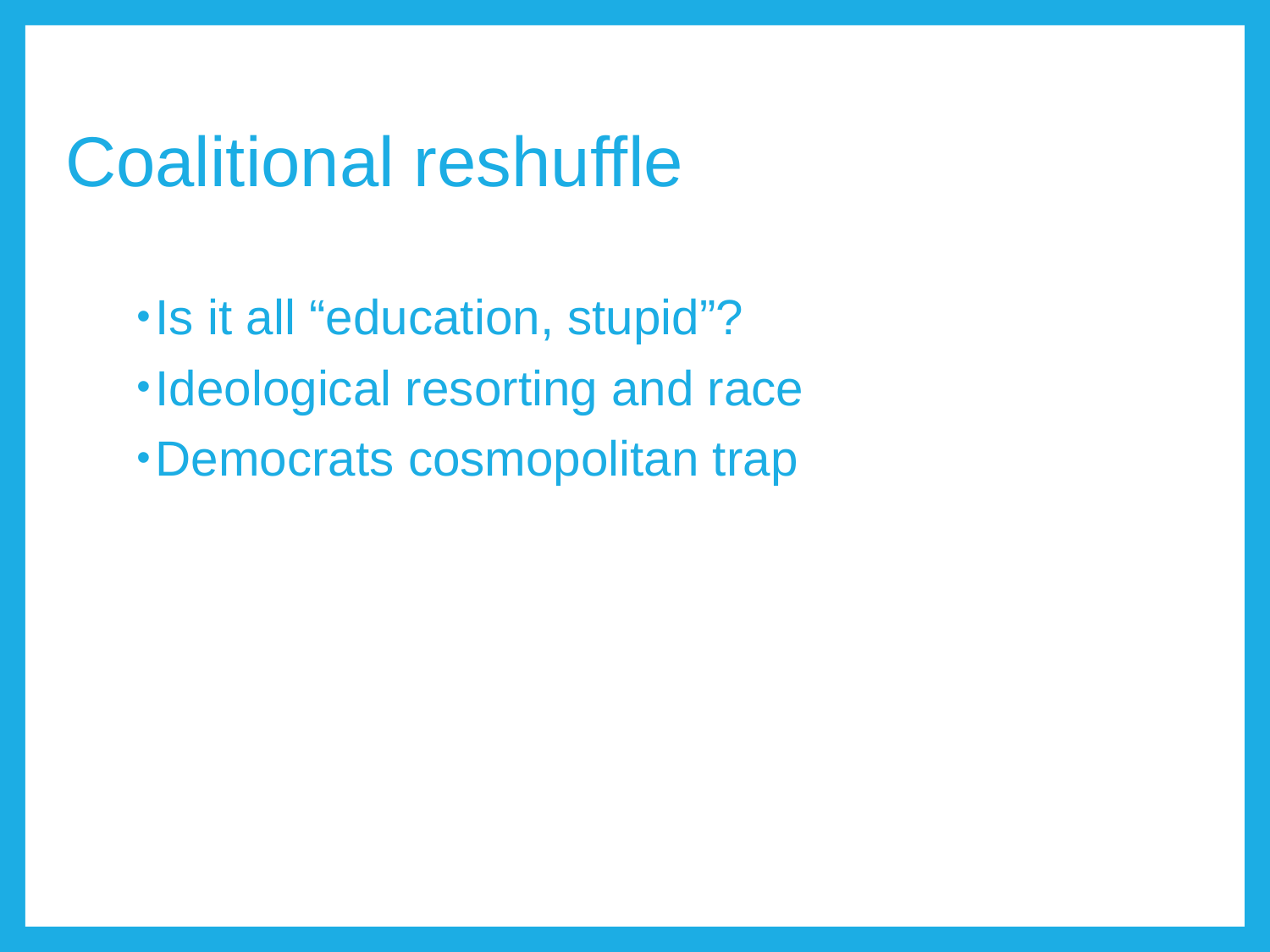

# Coalitional reshuffle
Is it all “education, stupid”?
Ideological resorting and race
Democrats cosmopolitan trap